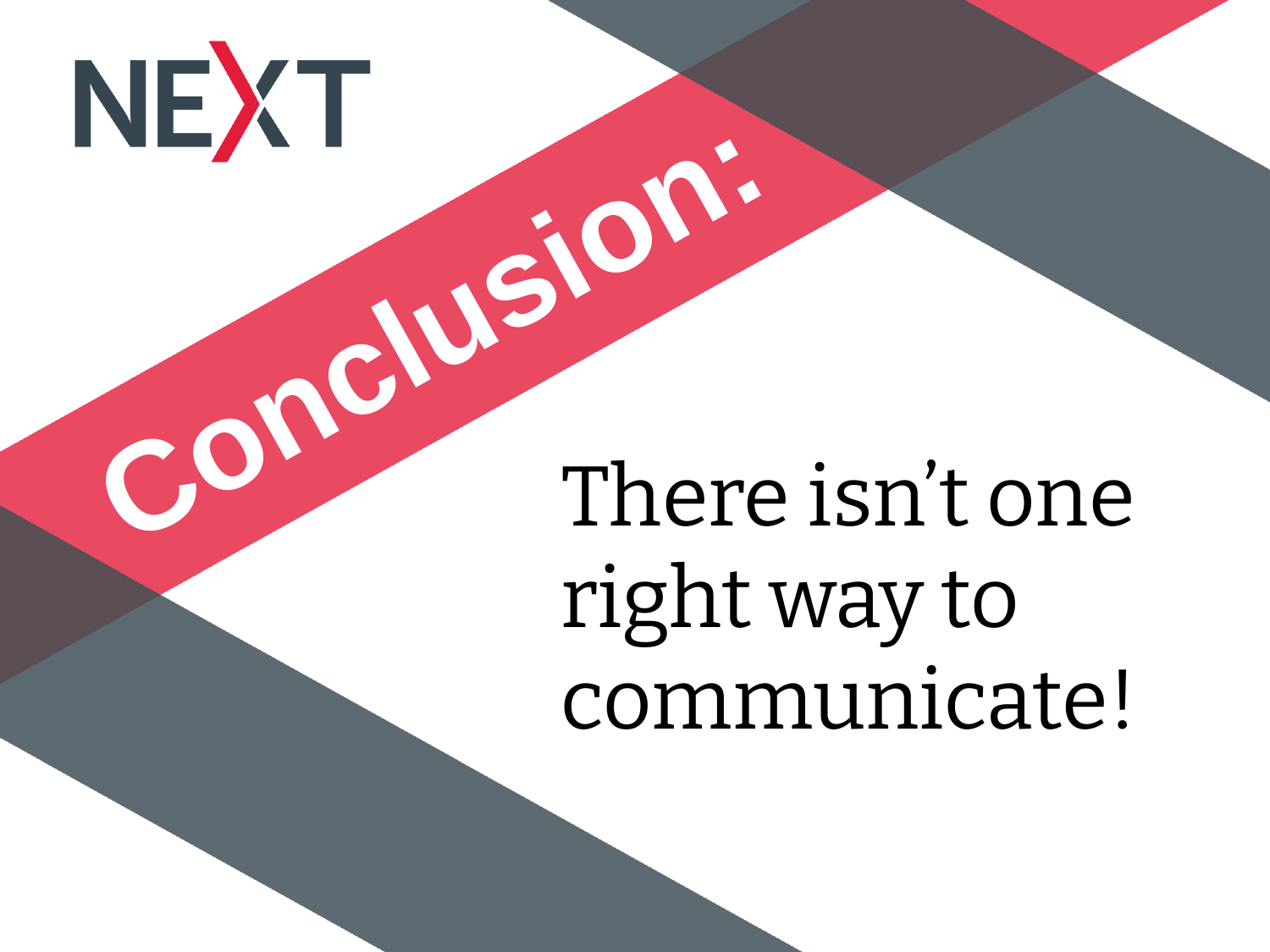

Conclusion:
# There isn’t one right way to communicate!